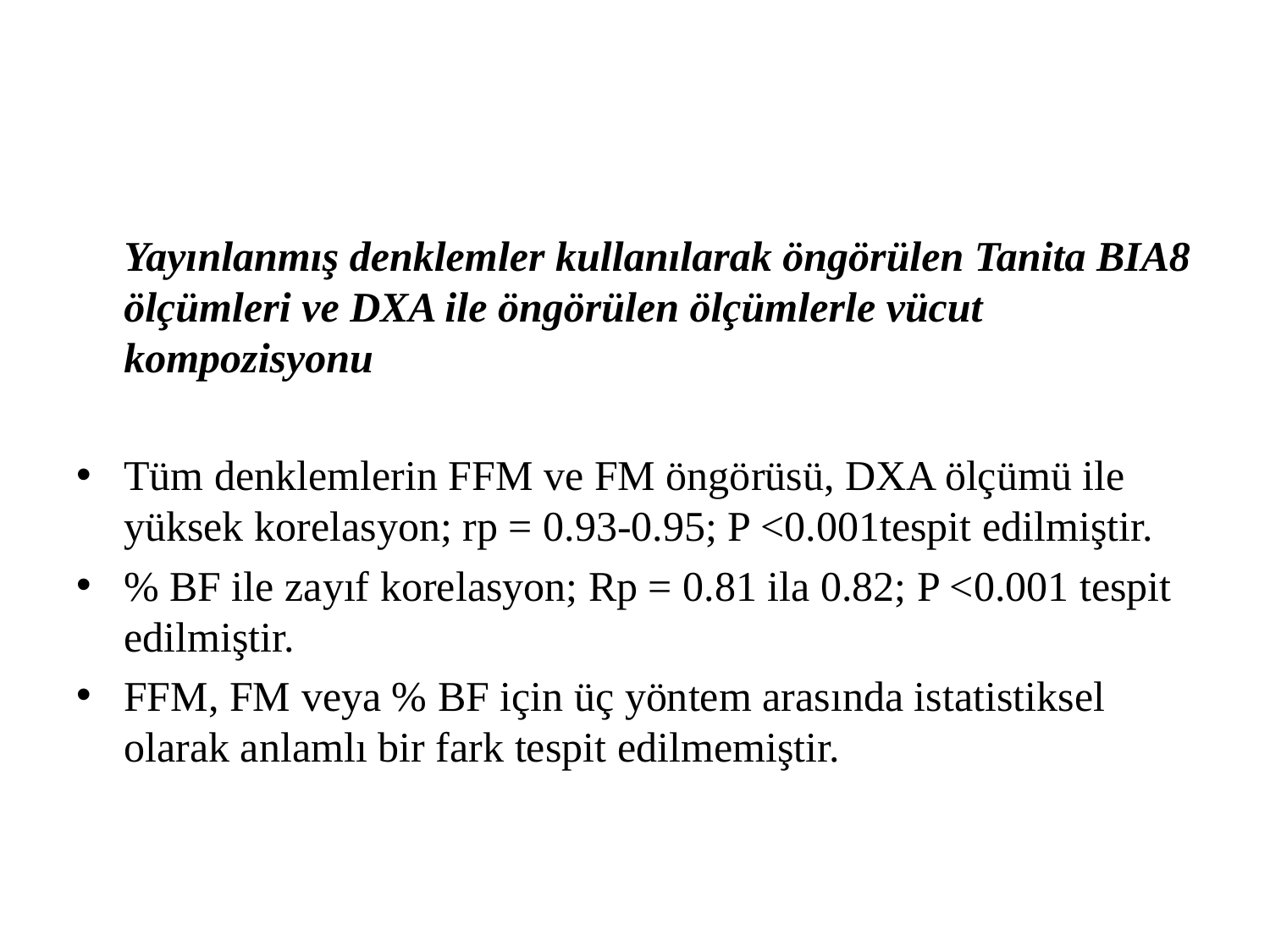

#
	Yayınlanmış denklemler kullanılarak öngörülen Tanita BIA8 ölçümleri ve DXA ile öngörülen ölçümlerle vücut kompozisyonu

Tüm denklemlerin FFM ve FM öngörüsü, DXA ölçümü ile yüksek korelasyon; rp = 0.93-0.95; P <0.001tespit edilmiştir.
% BF ile zayıf korelasyon; Rp = 0.81 ila 0.82; P <0.001 tespit edilmiştir.
FFM, FM veya % BF için üç yöntem arasında istatistiksel olarak anlamlı bir fark tespit edilmemiştir.